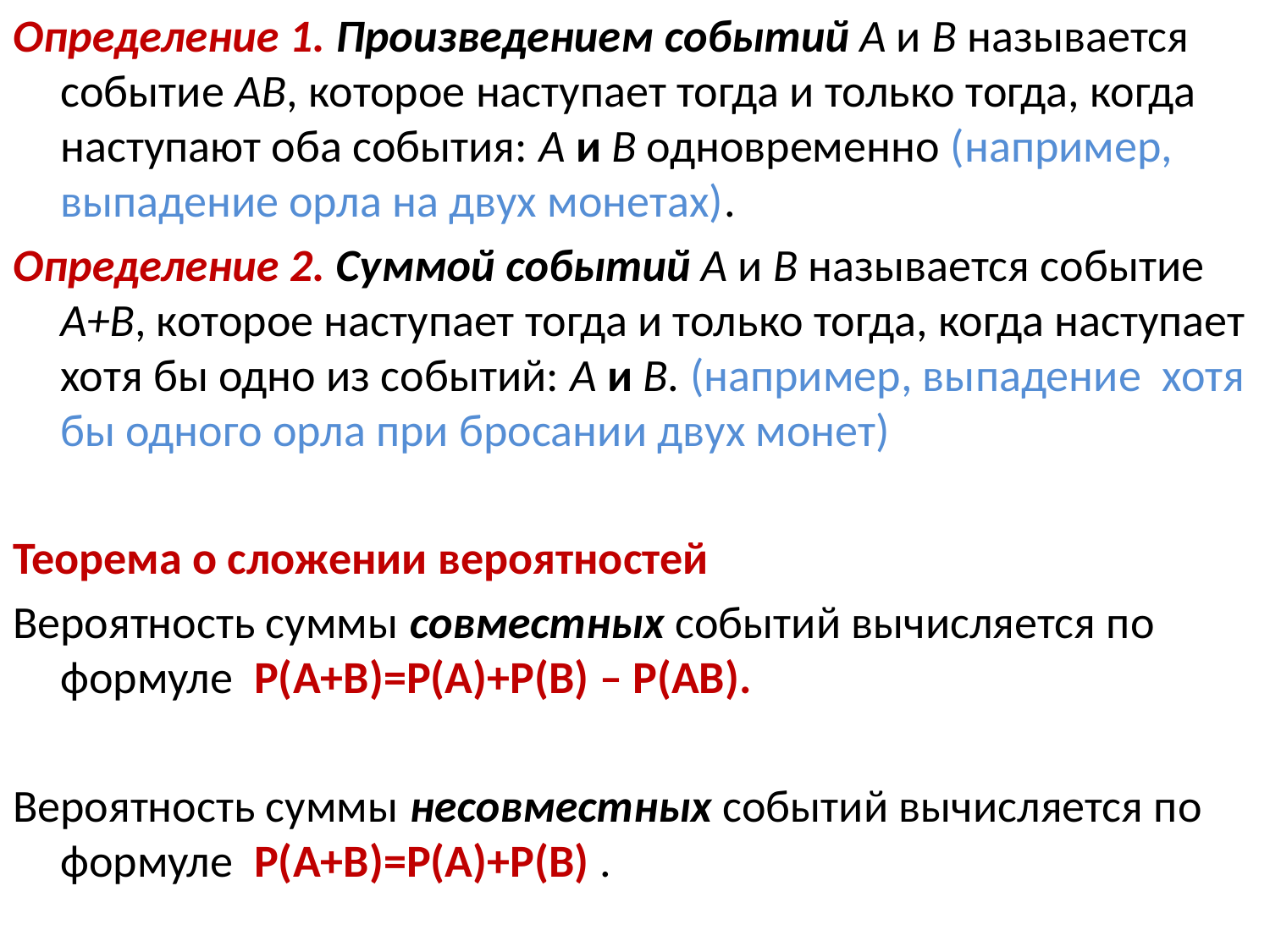

Определение 1. Произведением событий А и В называется событие АВ, которое наступает тогда и только тогда, когда наступают оба события: А и В одновременно (например, выпадение орла на двух монетах).
Определение 2. Суммой событий А и В называется событие А+В, которое наступает тогда и только тогда, когда наступает хотя бы одно из событий: А и В. (например, выпадение  хотя бы одного орла при бросании двух монет)

Теорема о сложении вероятностей
Вероятность суммы совместных событий вычисляется по формуле  P(А+В)=P(A)+P(B) – Р(АВ).

Вероятность суммы несовместных событий вычисляется по формуле  P(А+В)=P(A)+P(B) .